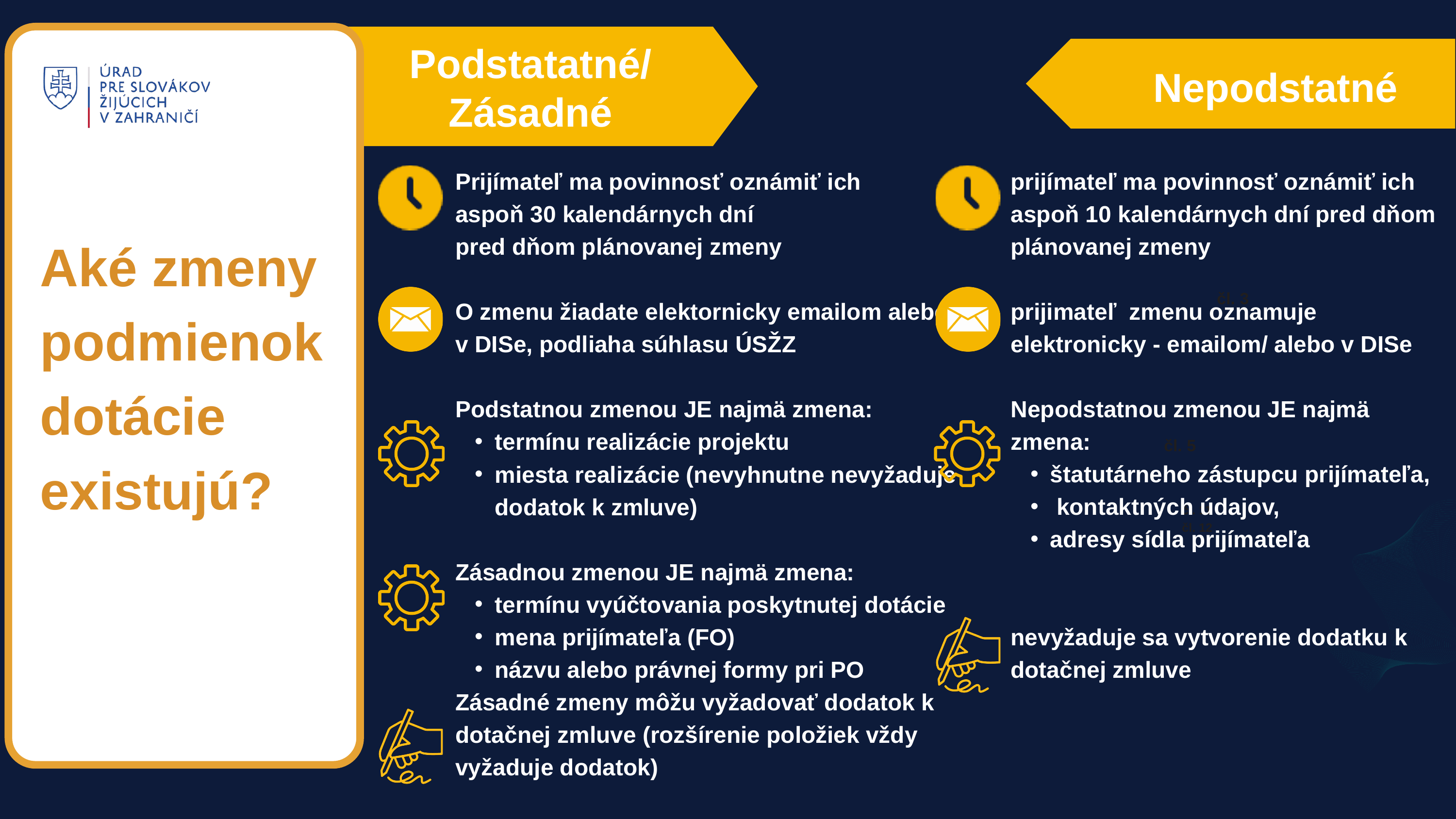

Podstatatné/ Zásadné

Nepodstatné
Prijímateľ ma povinnosť oznámiť ich
aspoň 30 kalendárnych dní
pred dňom plánovanej zmeny

O zmenu žiadate elektornicky emailom alebo v DISe, podliaha súhlasu ÚSŽZ

Podstatnou zmenou JE najmä zmena:
termínu realizácie projektu
miesta realizácie (nevyhnutne nevyžaduje dodatok k zmluve)

Zásadnou zmenou JE najmä zmena:
termínu vyúčtovania poskytnutej dotácie
mena prijímateľa (FO)
názvu alebo právnej formy pri PO
Zásadné zmeny môžu vyžadovať dodatok k dotačnej zmluve (rozšírenie položiek vždy vyžaduje dodatok)

prijímateľ ma povinnosť oznámiť ich aspoň 10 kalendárnych dní pred dňom plánovanej zmeny

prijimateľ  zmenu oznamuje elektronicky - emailom/ alebo v DISe

Nepodstatnou zmenou JE najmä zmena:
štatutárneho zástupcu prijímateľa,
 kontaktných údajov,
adresy sídla prijímateľa

nevyžaduje sa vytvorenie dodatku k dotačnej zmluve

Aké zmeny podmienok dotácie existujú?
čl. 3

čl. 5
čl. 11
čl. 12